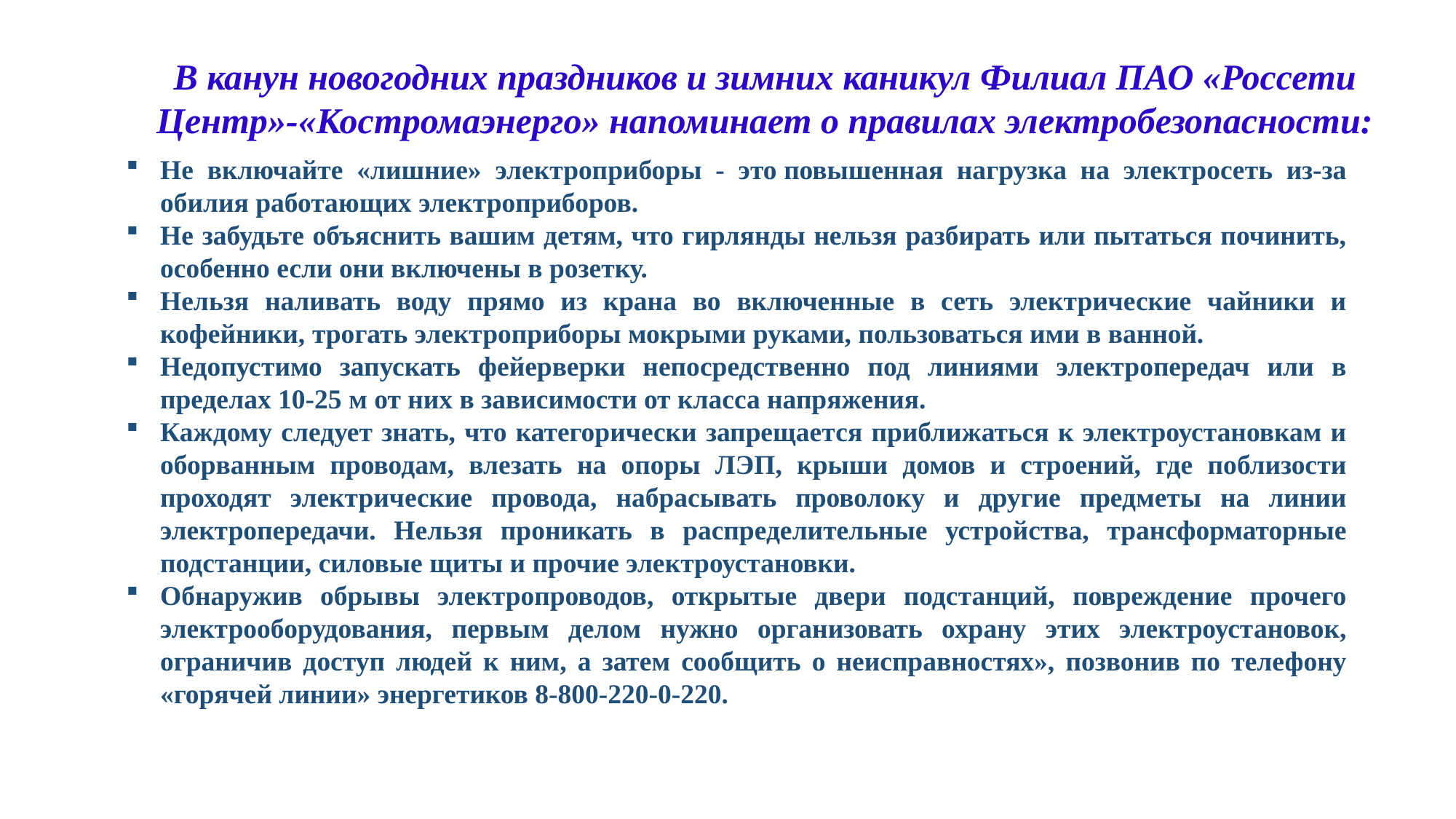

В канун новогодних праздников и зимних каникул Филиал ПАО «Россети Центр»-«Костромаэнерго» напоминает о правилах электробезопасности:
Не включайте «лишние» электроприборы - это повышенная нагрузка на электросеть из-за обилия работающих электроприборов.
Не забудьте объяснить вашим детям, что гирлянды нельзя разбирать или пытаться починить, особенно если они включены в розетку.
Нельзя наливать воду прямо из крана во включенные в сеть электрические чайники и кофейники, трогать электроприборы мокрыми руками, пользоваться ими в ванной.
Недопустимо запускать фейерверки непосредственно под линиями электропередач или в пределах 10-25 м от них в зависимости от класса напряжения.
Каждому следует знать, что категорически запрещается приближаться к электроустановкам и оборванным проводам, влезать на опоры ЛЭП, крыши домов и строений, где поблизости проходят электрические провода, набрасывать проволоку и другие предметы на линии электропередачи. Нельзя проникать в распределительные устройства, трансформаторные подстанции, силовые щиты и прочие электроустановки.
Обнаружив обрывы электропроводов, открытые двери подстанций, повреждение прочего электрооборудования, первым делом нужно организовать охрану этих электроустановок, ограничив доступ людей к ним, а затем сообщить о неисправностях», позвонив по телефону «горячей линии» энергетиков 8-800-220-0-220.